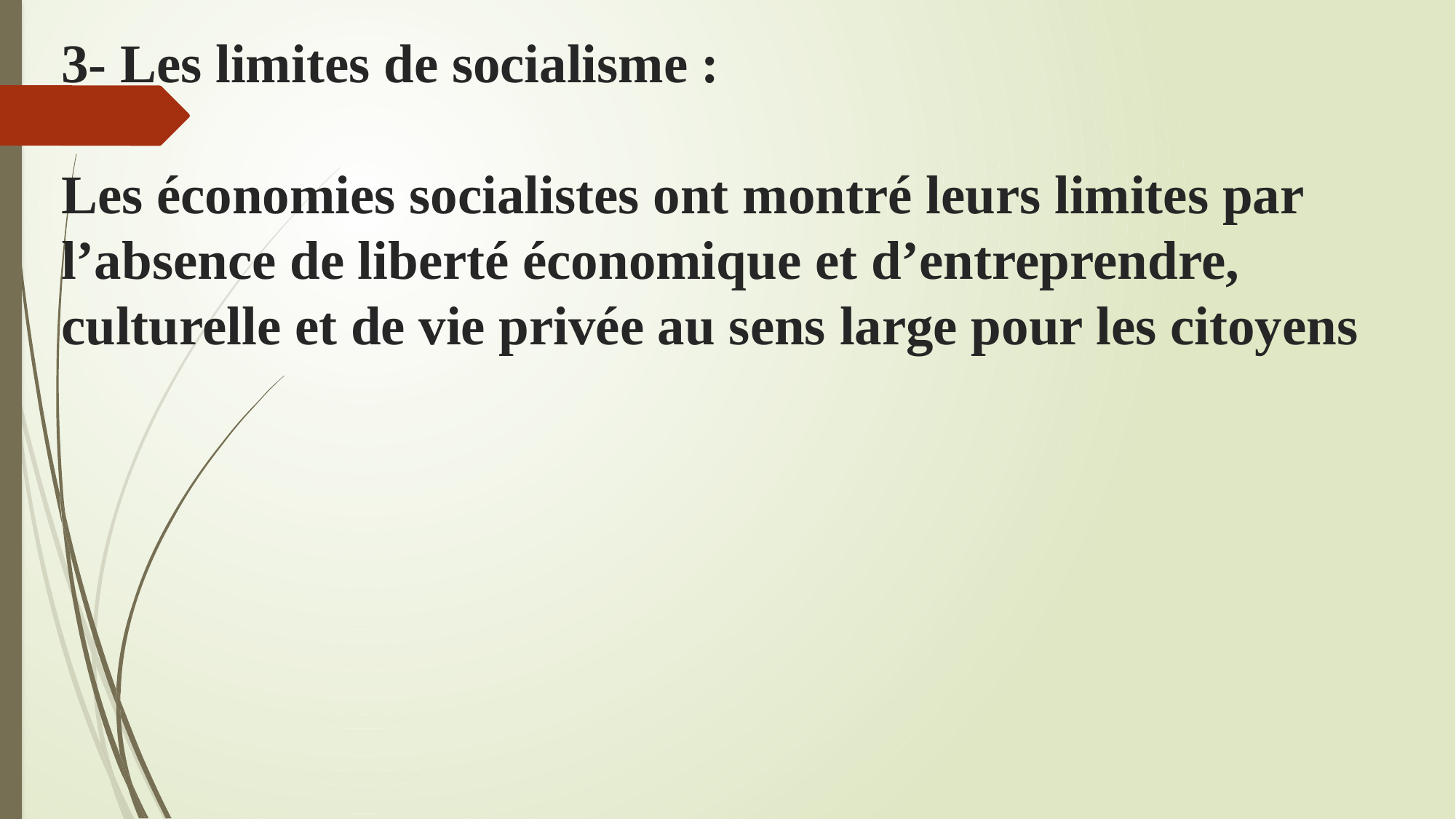

# 3- Les limites de socialisme : Les économies socialistes ont montré leurs limites par l’absence de liberté économique et d’entreprendre, culturelle et de vie privée au sens large pour les citoyens